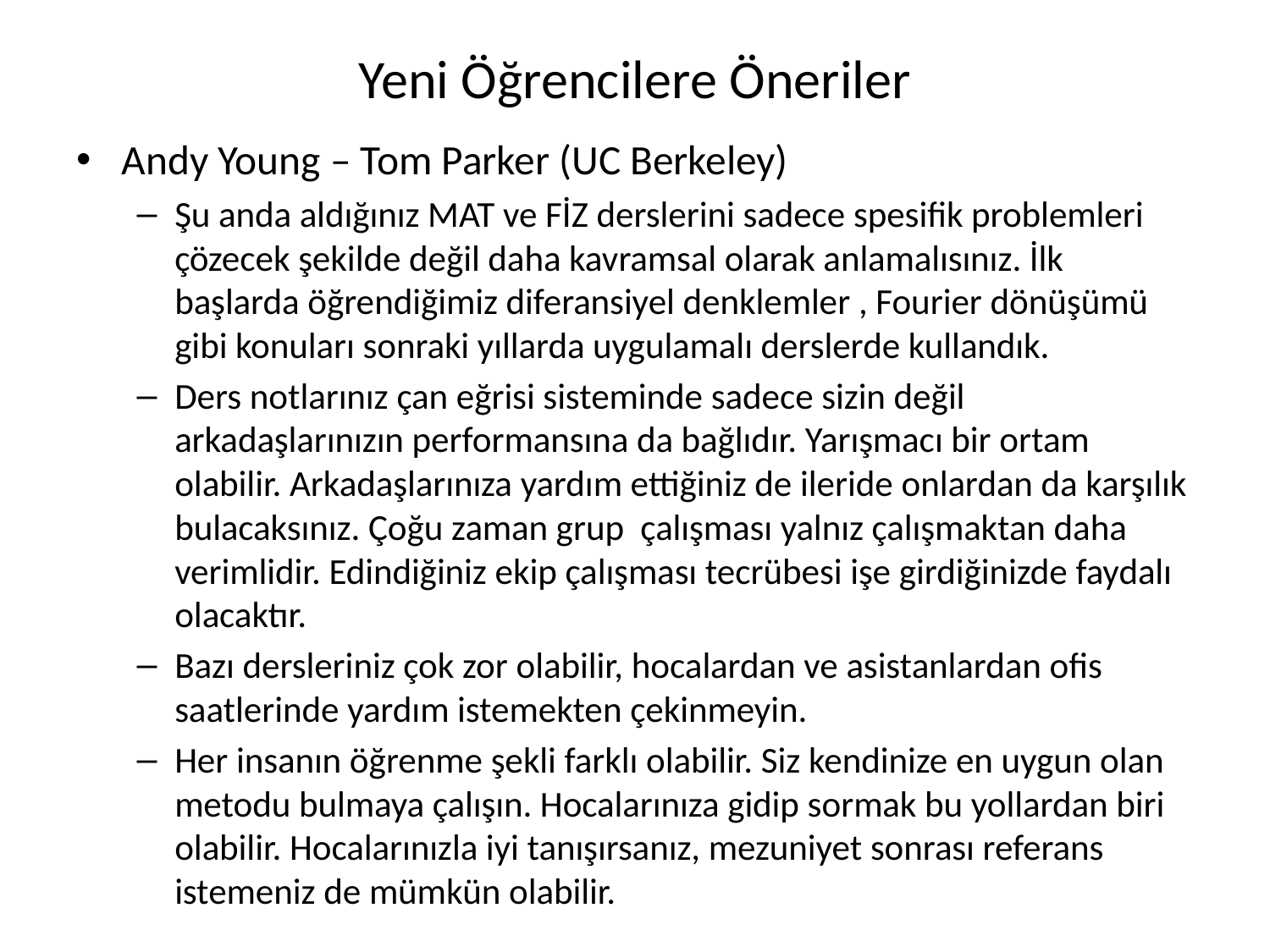

# Yeni Öğrencilere Öneriler
Andy Young – Tom Parker (UC Berkeley)
Şu anda aldığınız MAT ve FİZ derslerini sadece spesifik problemleri çözecek şekilde değil daha kavramsal olarak anlamalısınız. İlk başlarda öğrendiğimiz diferansiyel denklemler , Fourier dönüşümü gibi konuları sonraki yıllarda uygulamalı derslerde kullandık.
Ders notlarınız çan eğrisi sisteminde sadece sizin değil arkadaşlarınızın performansına da bağlıdır. Yarışmacı bir ortam olabilir. Arkadaşlarınıza yardım ettiğiniz de ileride onlardan da karşılık bulacaksınız. Çoğu zaman grup  çalışması yalnız çalışmaktan daha verimlidir. Edindiğiniz ekip çalışması tecrübesi işe girdiğinizde faydalı olacaktır.
Bazı dersleriniz çok zor olabilir, hocalardan ve asistanlardan ofis saatlerinde yardım istemekten çekinmeyin.
Her insanın öğrenme şekli farklı olabilir. Siz kendinize en uygun olan metodu bulmaya çalışın. Hocalarınıza gidip sormak bu yollardan biri olabilir. Hocalarınızla iyi tanışırsanız, mezuniyet sonrası referans istemeniz de mümkün olabilir.